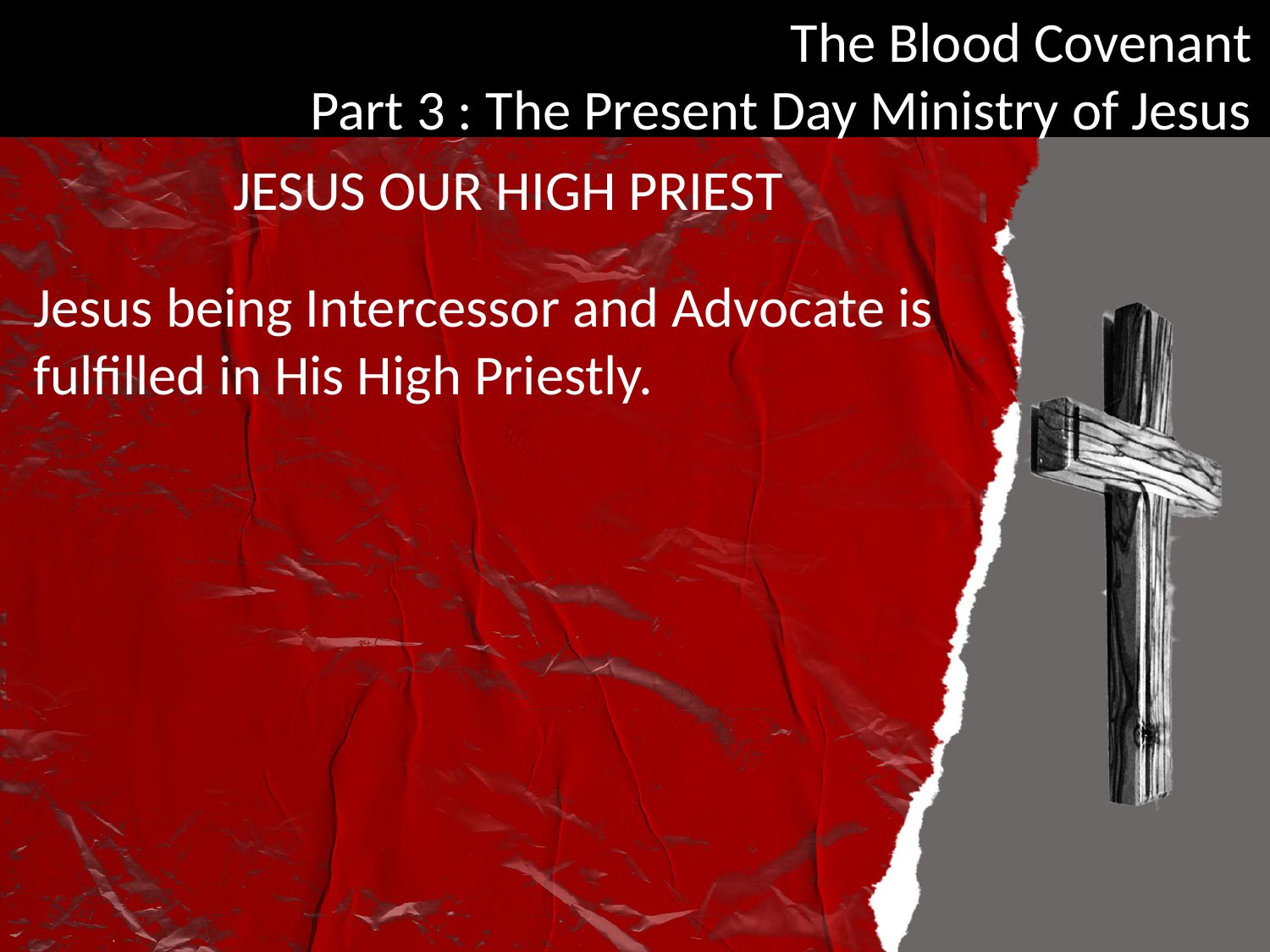

JESUS OUR HIGH PRIEST
Jesus being Intercessor and Advocate is fulfilled in His High Priestly.